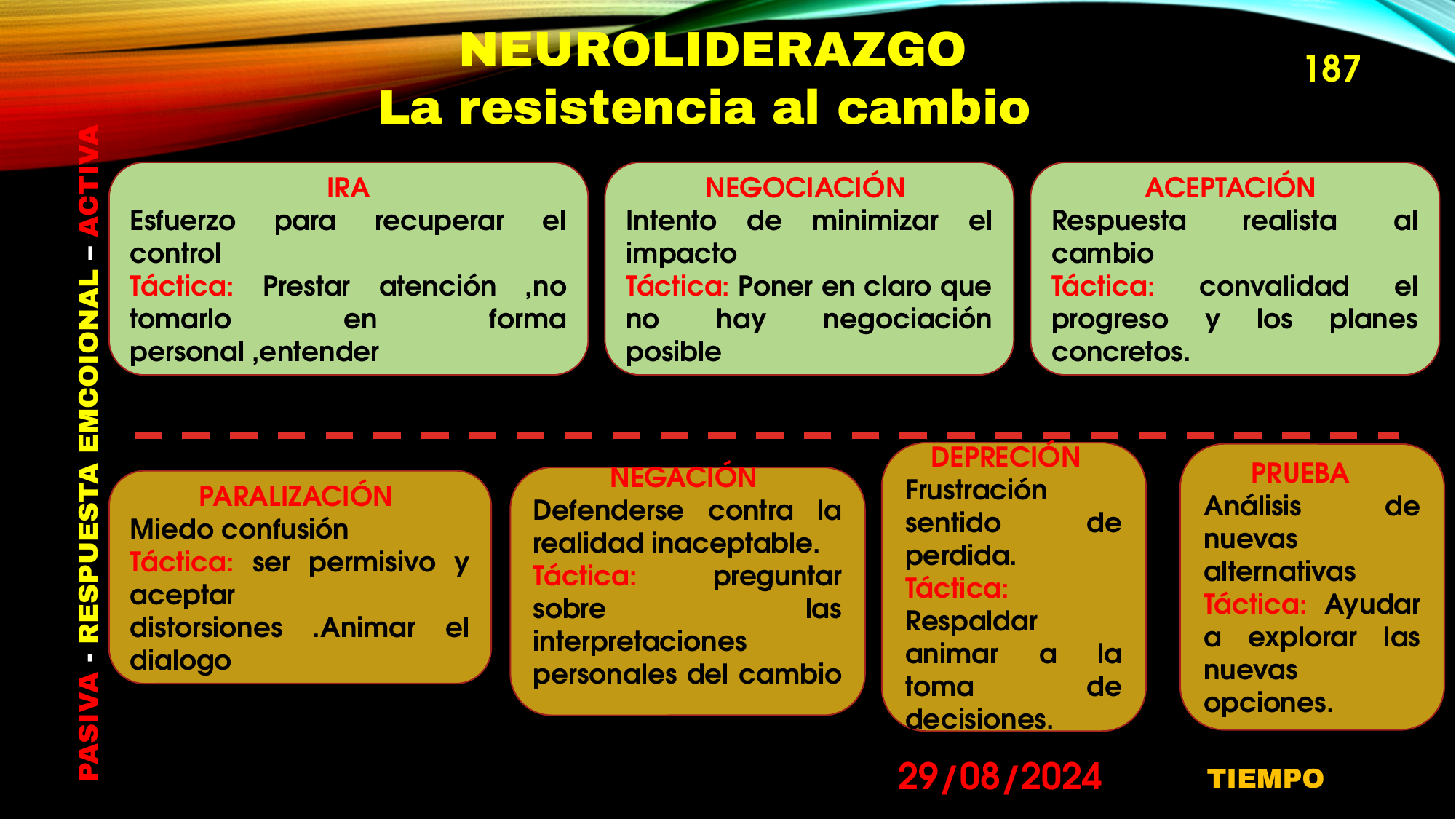

NEUROLIDERAZGO
La resistencia al cambio
187

IRA
Esfuerzo para recuperar el control
Táctica: Prestar atención ,no tomarlo en forma personal ,entender

NEGOCIACIÓN
Intento de minimizar el impacto
Táctica: Poner en claro que no hay negociación posible

ACEPTACIÓN
Respuesta realista al cambio
Táctica: convalidad el progreso y los planes concretos.

PASIVA - RESPUESTA EMCOIONAL – ACTIVA

DEPRECIÓN
Frustración sentido de perdida.
Táctica: Respaldar animar a la toma de decisiones.

PRUEBA
Análisis de nuevas alternativas
Táctica: Ayudar a explorar las nuevas opciones.

NEGACIÓN
Defenderse contra la realidad inaceptable.
Táctica: preguntar sobre las interpretaciones personales del cambio

PARALIZACIÓN
Miedo confusión
Táctica: ser permisivo y aceptar distorsiones .Animar el dialogo

29/08/2024
TIEMPO